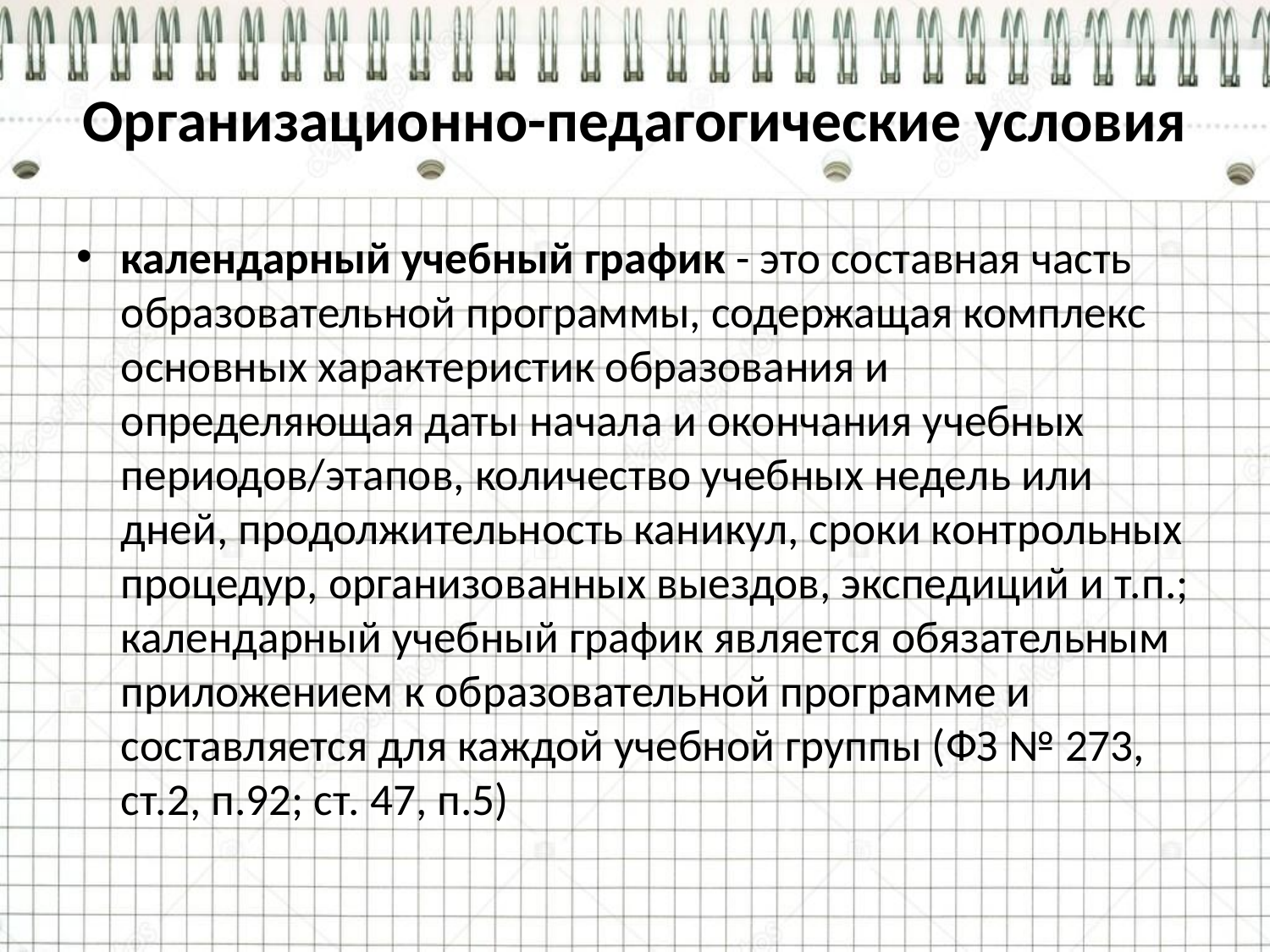

# Организационно-педагогические условия
календарный учебный график - это составная часть образовательной программы, содержащая комплекс основных характеристик образования и определяющая даты начала и окончания учебных периодов/этапов, количество учебных недель или дней, продолжительность каникул, сроки контрольных процедур, организованных выездов, экспедиций и т.п.; календарный учебный график является обязательным приложением к образовательной программе и составляется для каждой учебной группы (ФЗ № 273, ст.2, п.92; ст. 47, п.5)